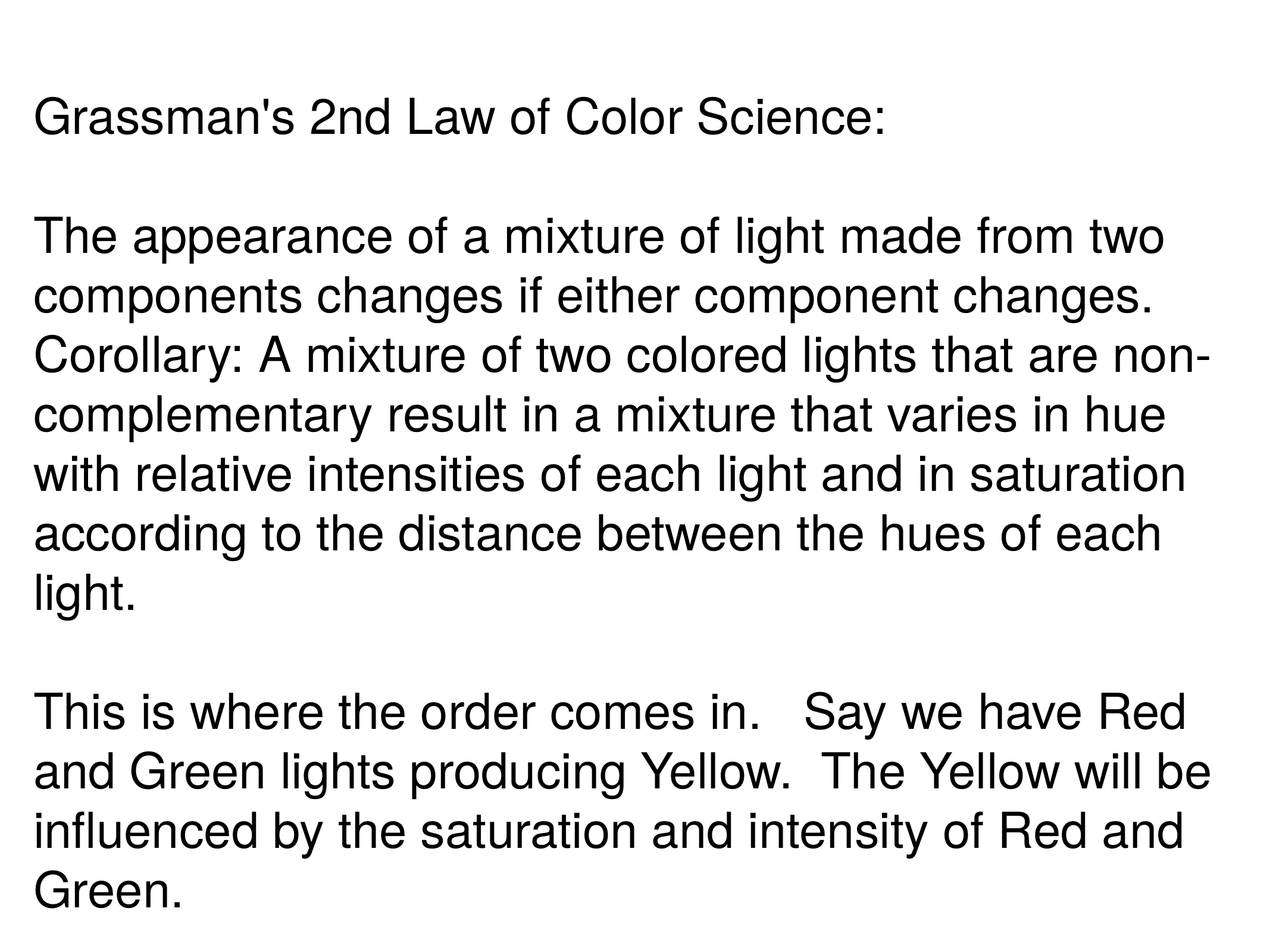

Grassman's 2nd Law of Color Science:

The appearance of a mixture of light made from two components changes if either component changes. Corollary: A mixture of two colored lights that are non-complementary result in a mixture that varies in hue with relative intensities of each light and in saturation according to the distance between the hues of each light.
This is where the order comes in.   Say we have Red and Green lights producing Yellow.  The Yellow will be influenced by the saturation and intensity of Red and Green.